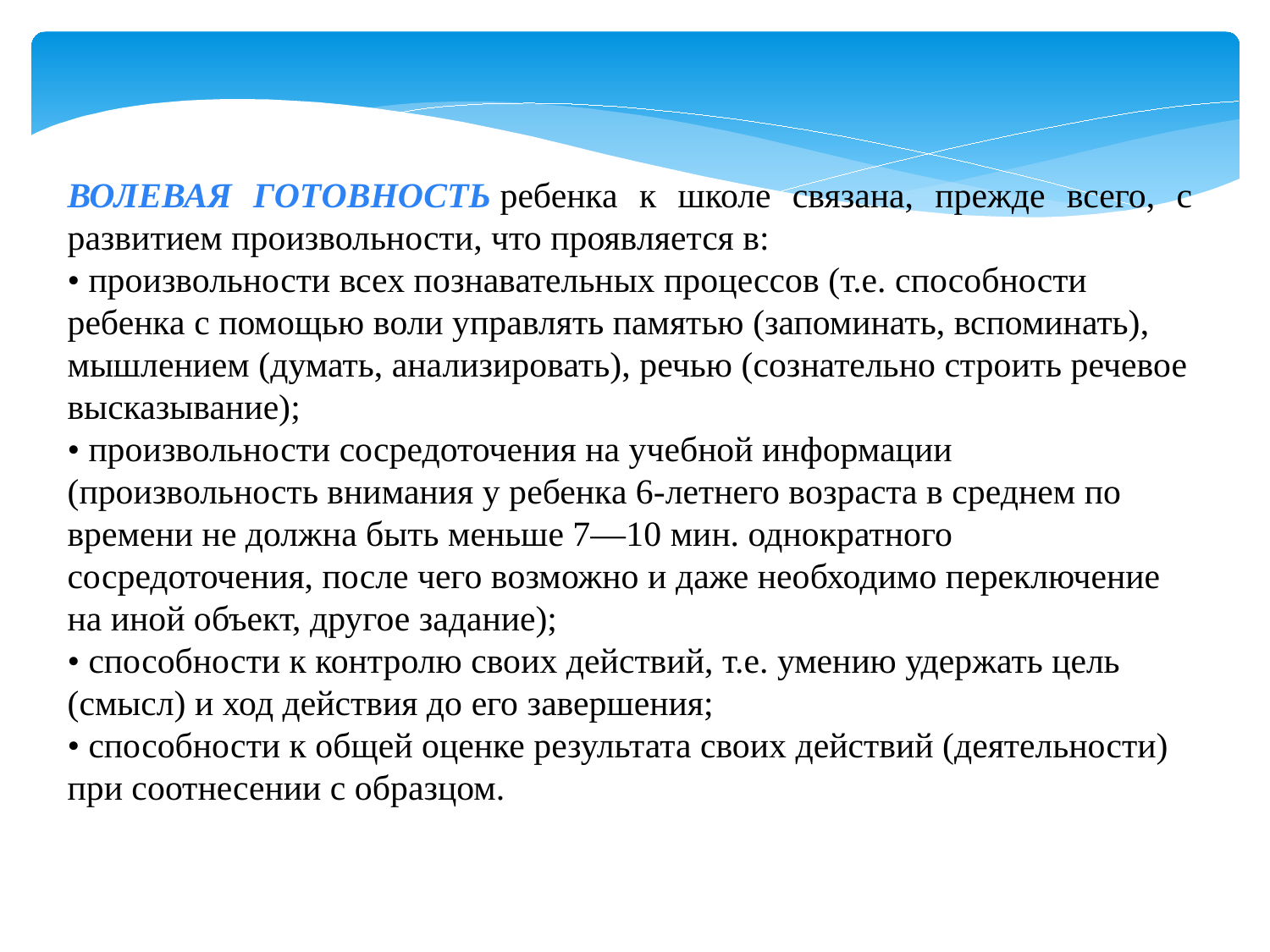

ВОЛЕВАЯ ГОТОВНОСТЬ ребенка к школе связана, прежде всего, с развитием произвольности, что проявляется в:
• произвольности всех познавательных процессов (т.е. способности ребенка с помощью воли управлять памятью (запоминать, вспоминать), мышлением (думать, анализировать), речью (сознательно строить речевое высказывание);
• произвольности сосредоточения на учебной информации (произвольность внимания у ребенка 6-летнего возраста в среднем по времени не должна быть меньше 7—10 мин. однократного сосредоточения, после чего возможно и даже необходимо переключение на иной объект, другое задание);
• способности к контролю своих действий, т.е. умению удержать цель (смысл) и ход действия до его завершения;
• способности к общей оценке результата своих действий (деятельности) при соотнесении с образцом.